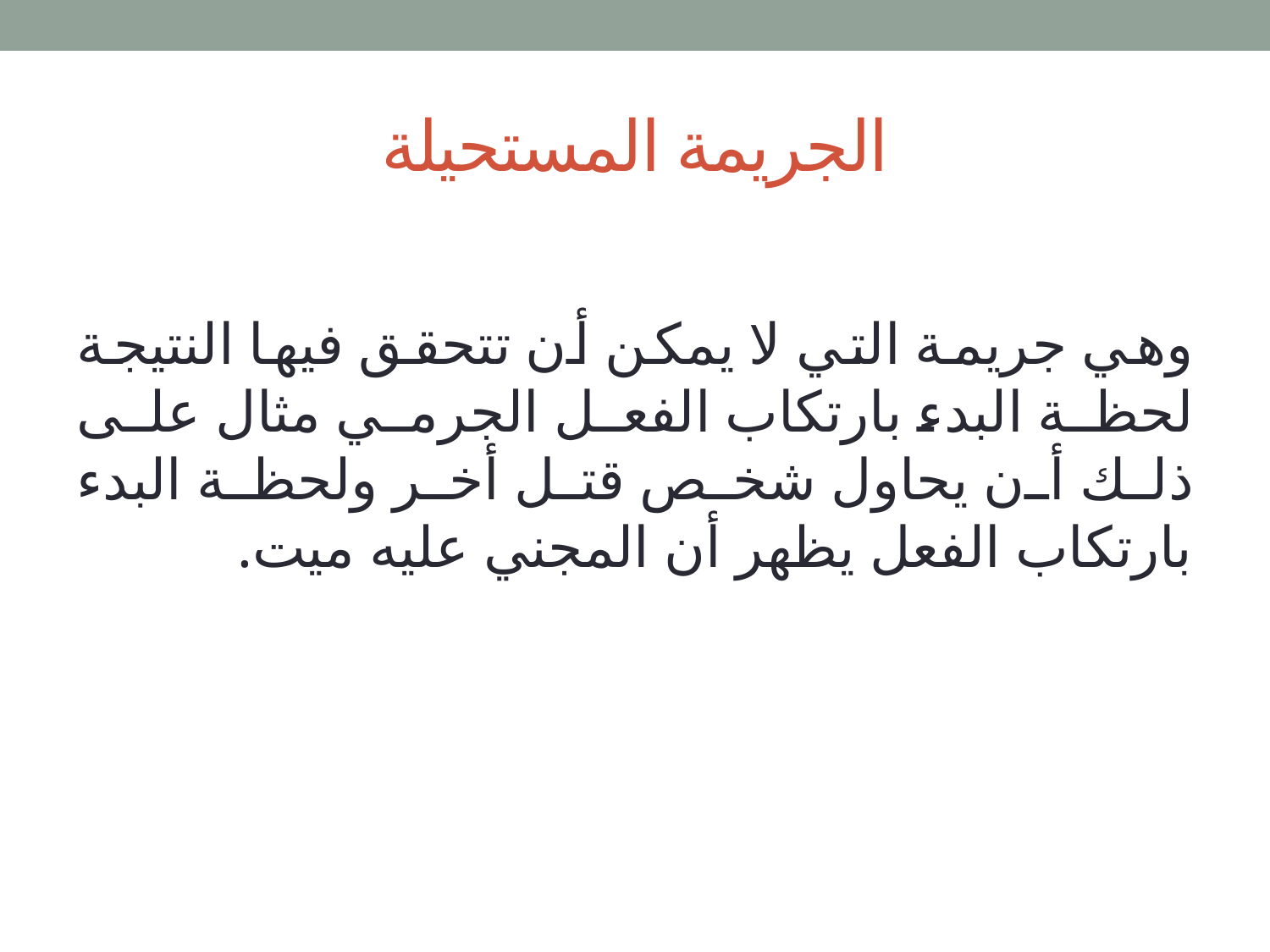

# الجريمة المستحيلة

وهي جريمة التي لا يمكن أن تتحقق فيها النتيجة لحظة البدء بارتكاب الفعل الجرمي مثال على ذلك أن يحاول شخص قتل أخر ولحظة البدء بارتكاب الفعل يظهر أن المجني عليه ميت.